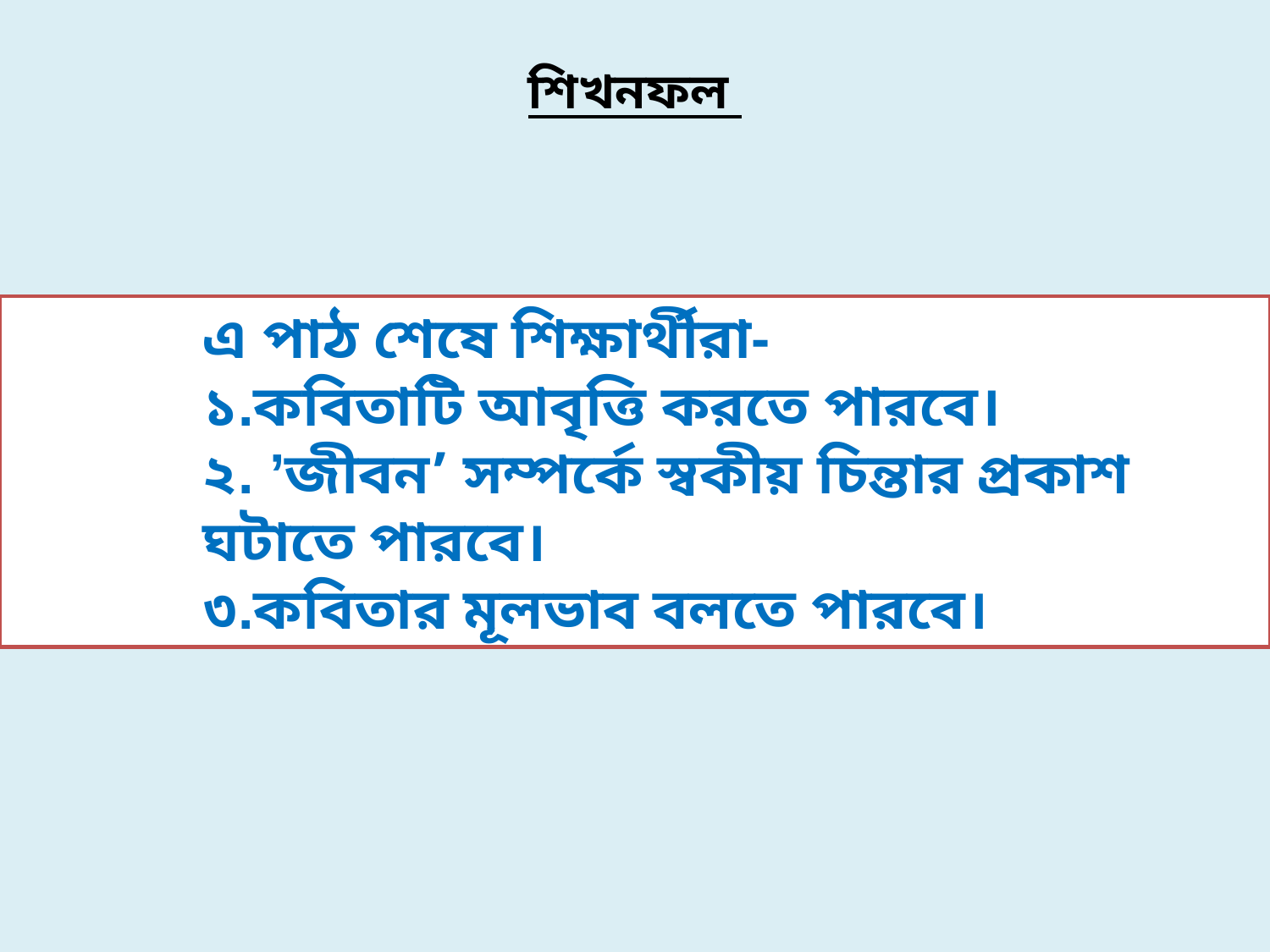

শিখনফল
এ পাঠ শেষে শিক্ষার্থীরা-
১.কবিতাটি আবৃত্তি করতে পারবে।
২. ’জীবন’ সম্পর্কে স্বকীয় চিন্তার প্রকাশ ঘটাতে পারবে।
৩.কবিতার মূলভাব বলতে পারবে।